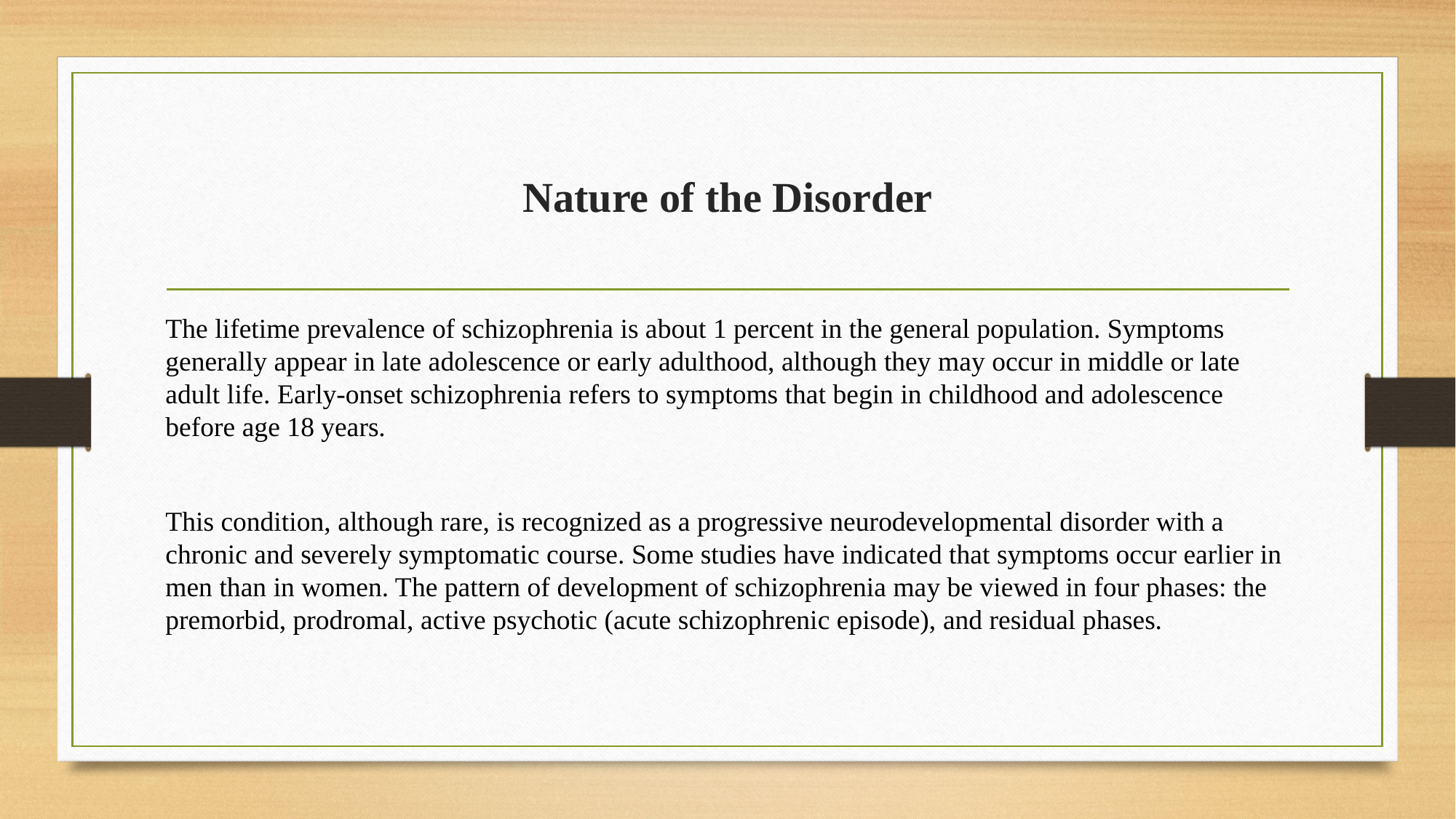

# Nature of the Disorder
The lifetime prevalence of schizophrenia is about 1 percent in the general population. Symptoms generally appear in late adolescence or early adulthood, although they may occur in middle or late adult life. Early-onset schizophrenia refers to symptoms that begin in childhood and adolescence before age 18 years.

This condition, although rare, is recognized as a progressive neurodevelopmental disorder with a chronic and severely symptomatic course. Some studies have indicated that symptoms occur earlier in men than in women. The pattern of development of schizophrenia may be viewed in four phases: the premorbid, prodromal, active psychotic (acute schizophrenic episode), and residual phases.